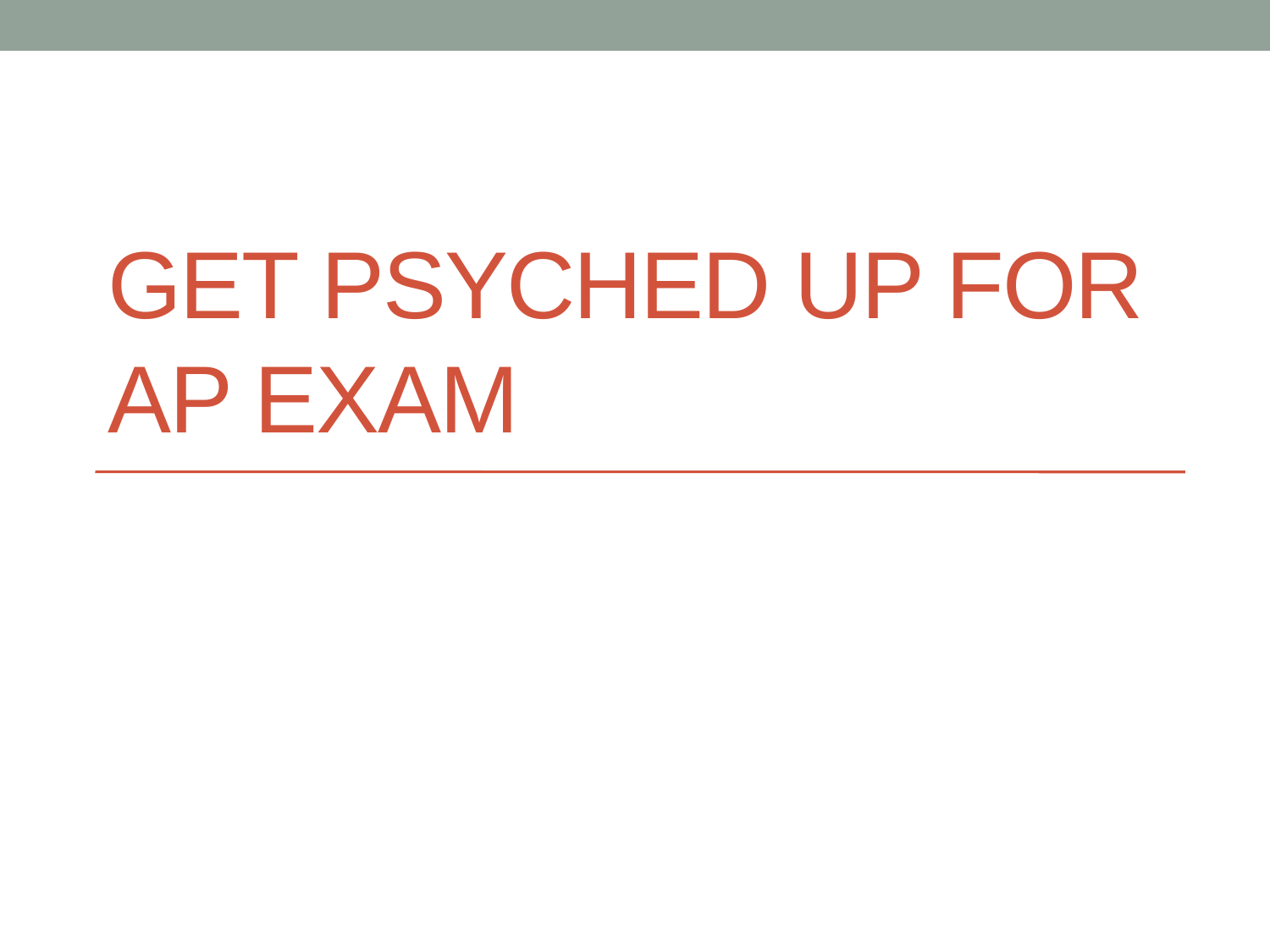

# Get Psyched Up for AP Exam